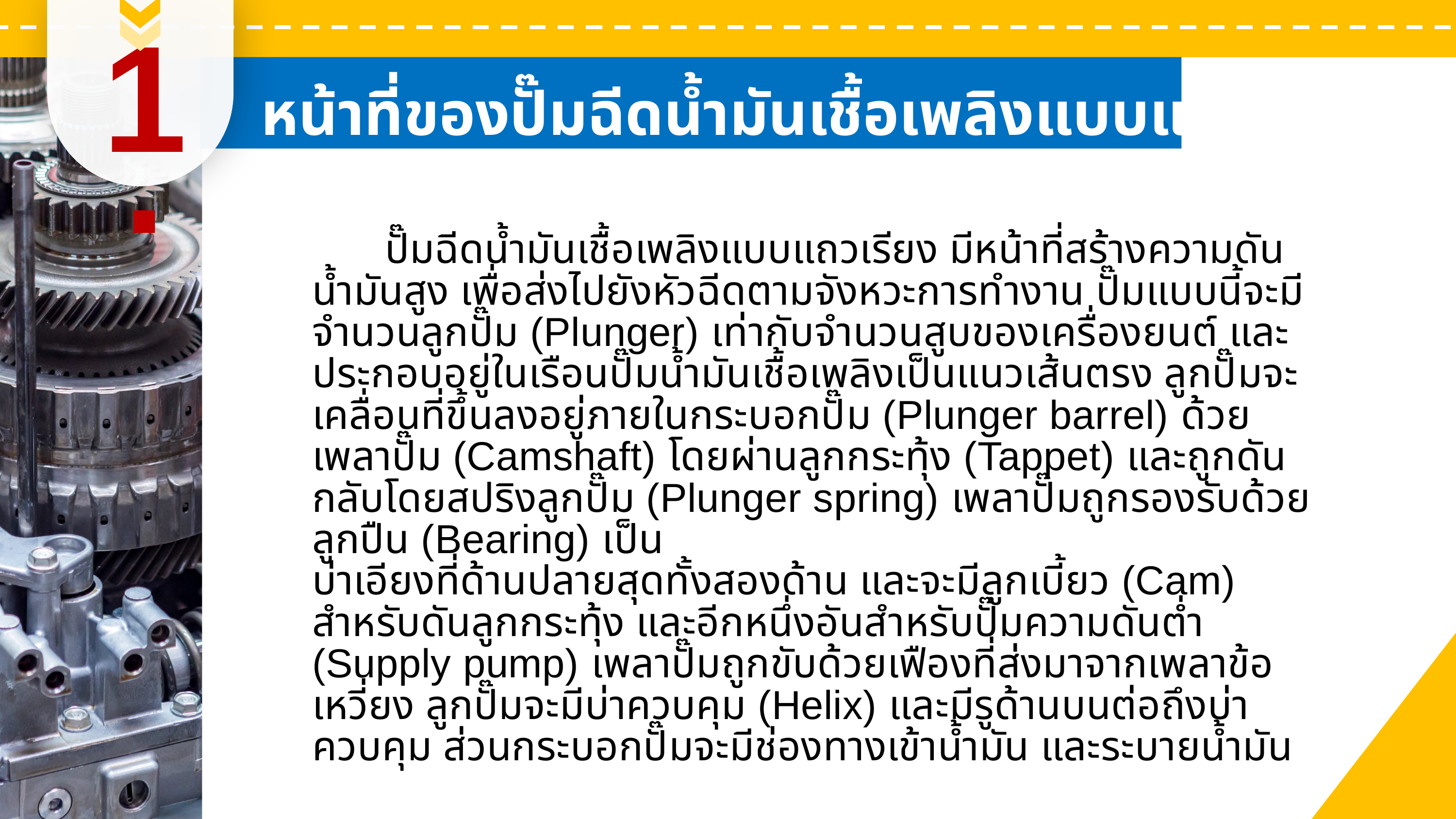

หลักพื้นฐานของงานบริการ

หน้าที่ของปั๊มฉีดนํ้ามันเชื้อเพลิงแบบแถวเรียง
1.

1
เพิ่มคุณค่าให้กับตนเอง

2
มีอำนาจในการดึงดูด

3
ก่อให้เกิดสุขภาพจิตที่ดี
	ปั๊มฉีดนํ้ามันเชื้อเพลิงแบบแถวเรียง มีหน้าที่สร้างความดันนํ้ามันสูง เพื่อส่งไปยังหัวฉีดตามจังหวะการทำงาน ปั๊มแบบนี้จะมีจำนวนลูกปั๊ม (Plunger) เท่ากับจำนวนสูบของเครื่องยนต์ และประกอบอยู่ในเรือนปั๊มนํ้ามันเชื้อเพลิงเป็นแนวเส้นตรง ลูกปั๊มจะเคลื่อนที่ขึ้นลงอยู่ภายในกระบอกปั๊ม (Plunger barrel) ด้วยเพลาปั๊ม (Camshaft) โดยผ่านลูกกระทุ้ง (Tappet) และถูกดันกลับโดยสปริงลูกปั๊ม (Plunger spring) เพลาปั๊มถูกรองรับด้วยลูกปืน (Bearing) เป็น
บ่าเอียงที่ด้านปลายสุดทั้งสองด้าน และจะมีลูกเบี้ยว (Cam) สำหรับดันลูกกระทุ้ง และอีกหนึ่งอันสำหรับปั๊มความดันตํ่า (Supply pump) เพลาปั๊มถูกขับด้วยเฟืองที่ส่งมาจากเพลาข้อเหวี่ยง ลูกปั๊มจะมีบ่าควบคุม (Helix) และมีรูด้านบนต่อถึงบ่าควบคุม ส่วนกระบอกปั๊มจะมีช่องทางเข้านํ้ามัน และระบายนํ้ามัน
รูปที่ 6.1 ภาพตัด 3 มิติ ส่วนประกอบของปั๊มฉีดนํ้ามันเชื้อเพลิงจานจ่ายแบบ วีอี ควบคุมด้วยกลไก

1.1  ความรู้เกี่ยวกับบุคลิกภาพภายนอก

1.1

ความสัมพันธ์ระหว่างอัตราส่วน
การอัดกับความดันในกระบอกสูบ